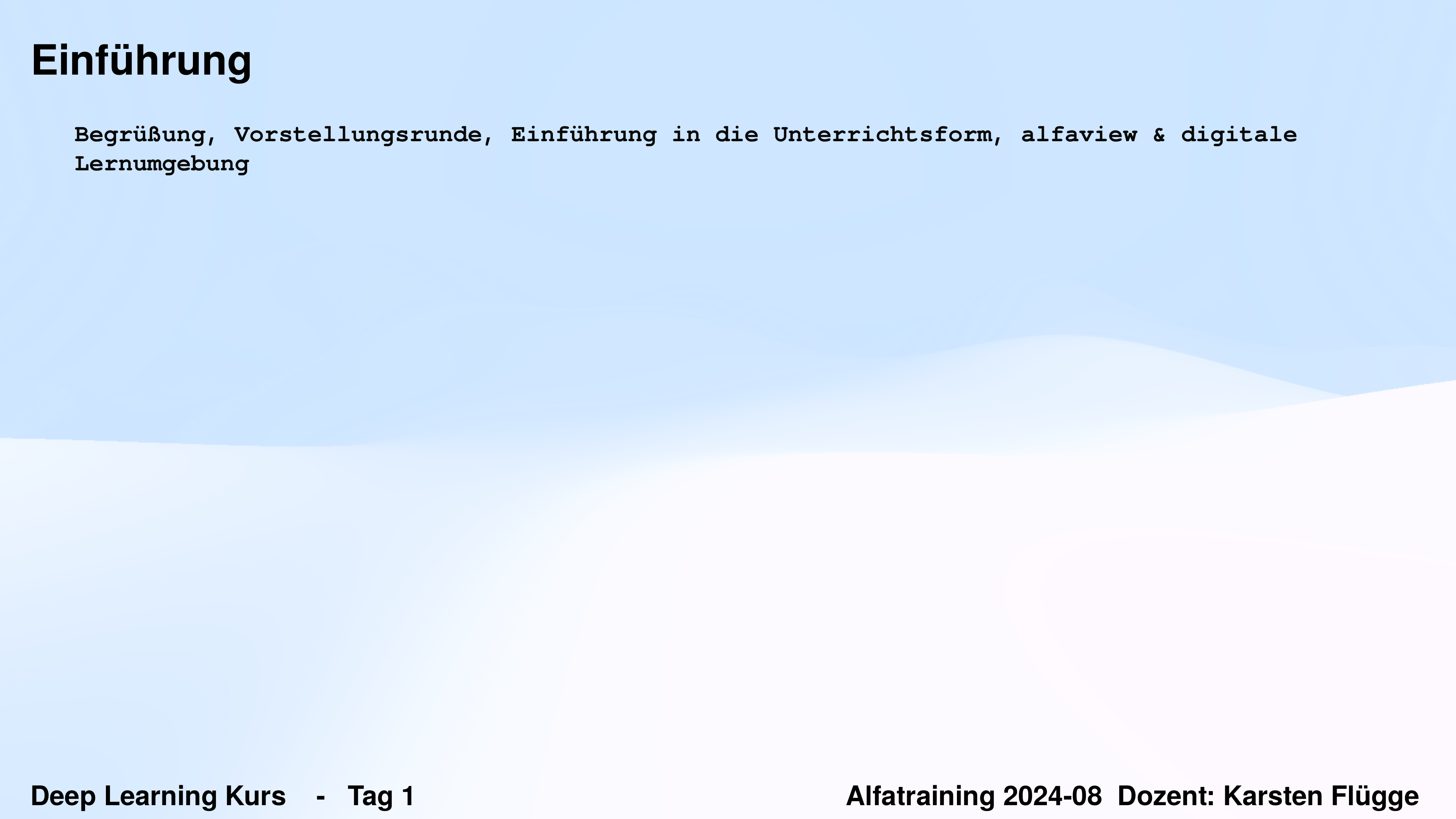

Einführung
Begrüßung, Vorstellungsrunde, Einführung in die Unterrichtsform, alfaview & digitale Lernumgebung
Deep Learning Kurs    -   Tag 1                                                         Alfatraining 2024-08  Dozent: Karsten Flügge